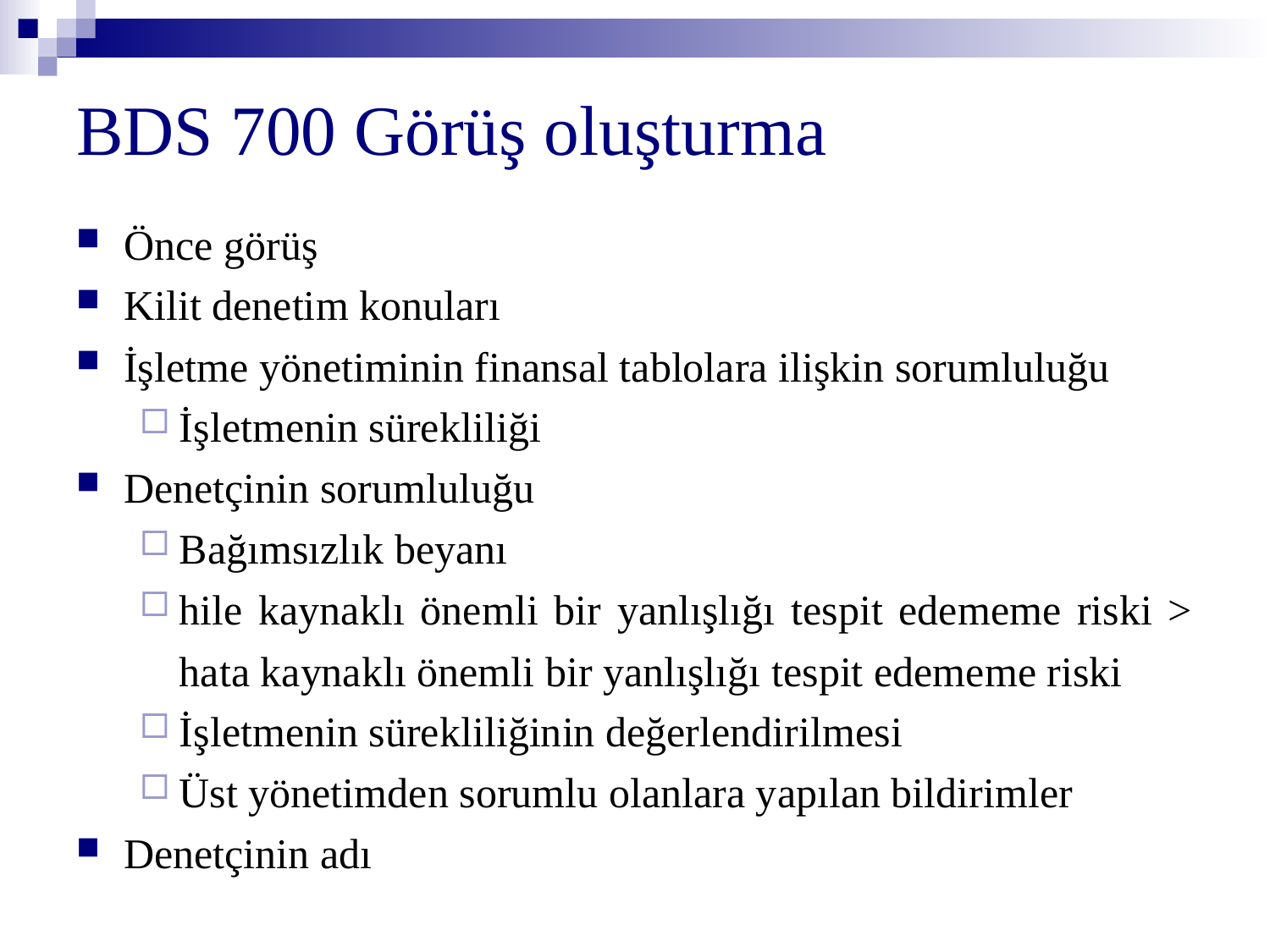

# BDS 700 Görüş oluşturma
Önce görüş
Kilit denetim konuları
İşletme yönetiminin finansal tablolara ilişkin sorumluluğu
İşletmenin sürekliliği
Denetçinin sorumluluğu
Bağımsızlık beyanı
hile kaynaklı önemli bir yanlışlığı tespit edememe riski > hata kaynaklı önemli bir yanlışlığı tespit edememe riski
İşletmenin sürekliliğinin değerlendirilmesi
Üst yönetimden sorumlu olanlara yapılan bildirimler
Denetçinin adı